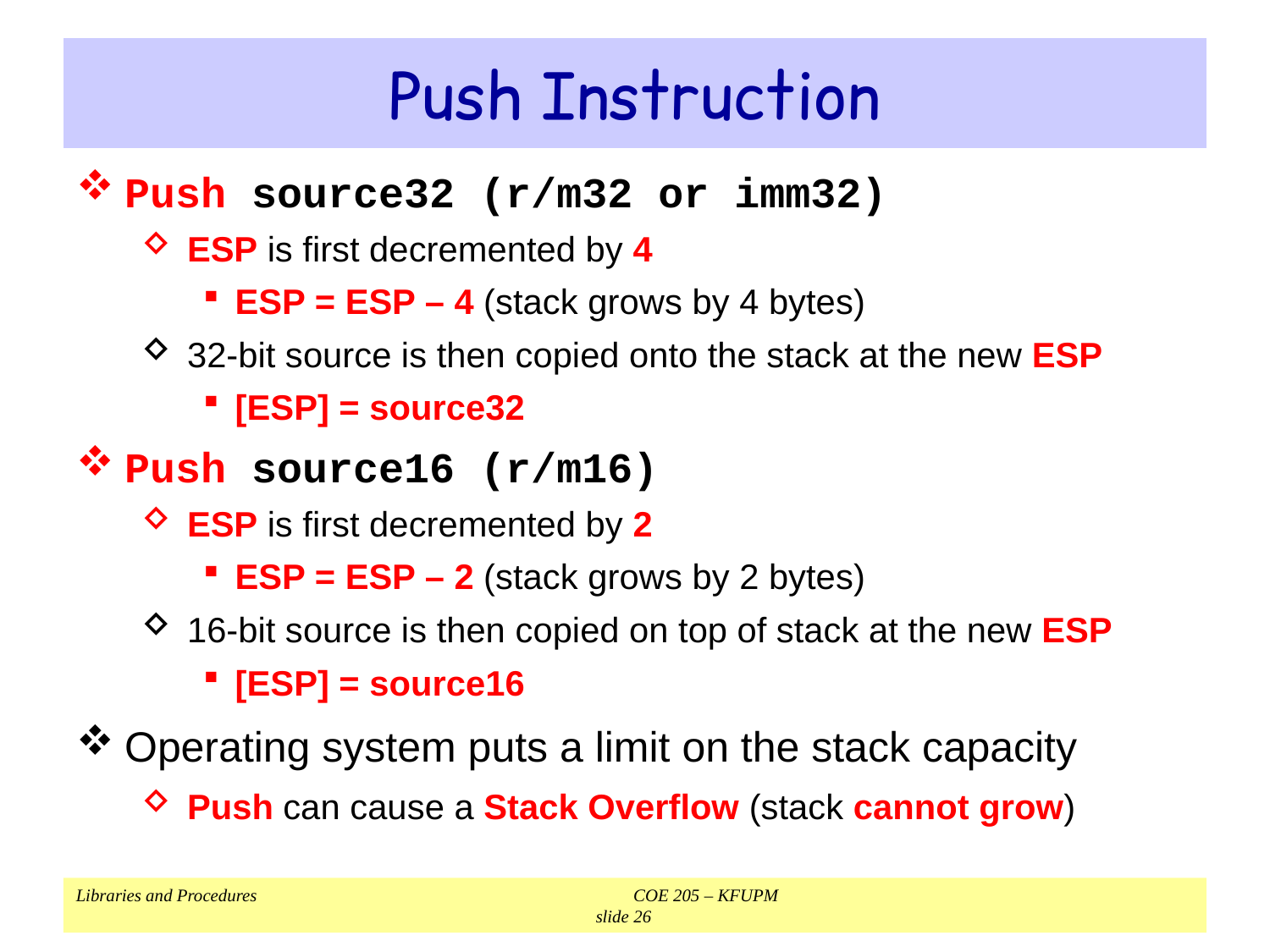

# Push Instruction
Push source32 (r/m32 or imm32)
ESP is first decremented by 4
ESP = ESP – 4 (stack grows by 4 bytes)
32-bit source is then copied onto the stack at the new ESP
[ESP] = source32
Push source16 (r/m16)
ESP is first decremented by 2
ESP = ESP – 2 (stack grows by 2 bytes)
16-bit source is then copied on top of stack at the new ESP
[ESP] = source16
Operating system puts a limit on the stack capacity
Push can cause a Stack Overflow (stack cannot grow)